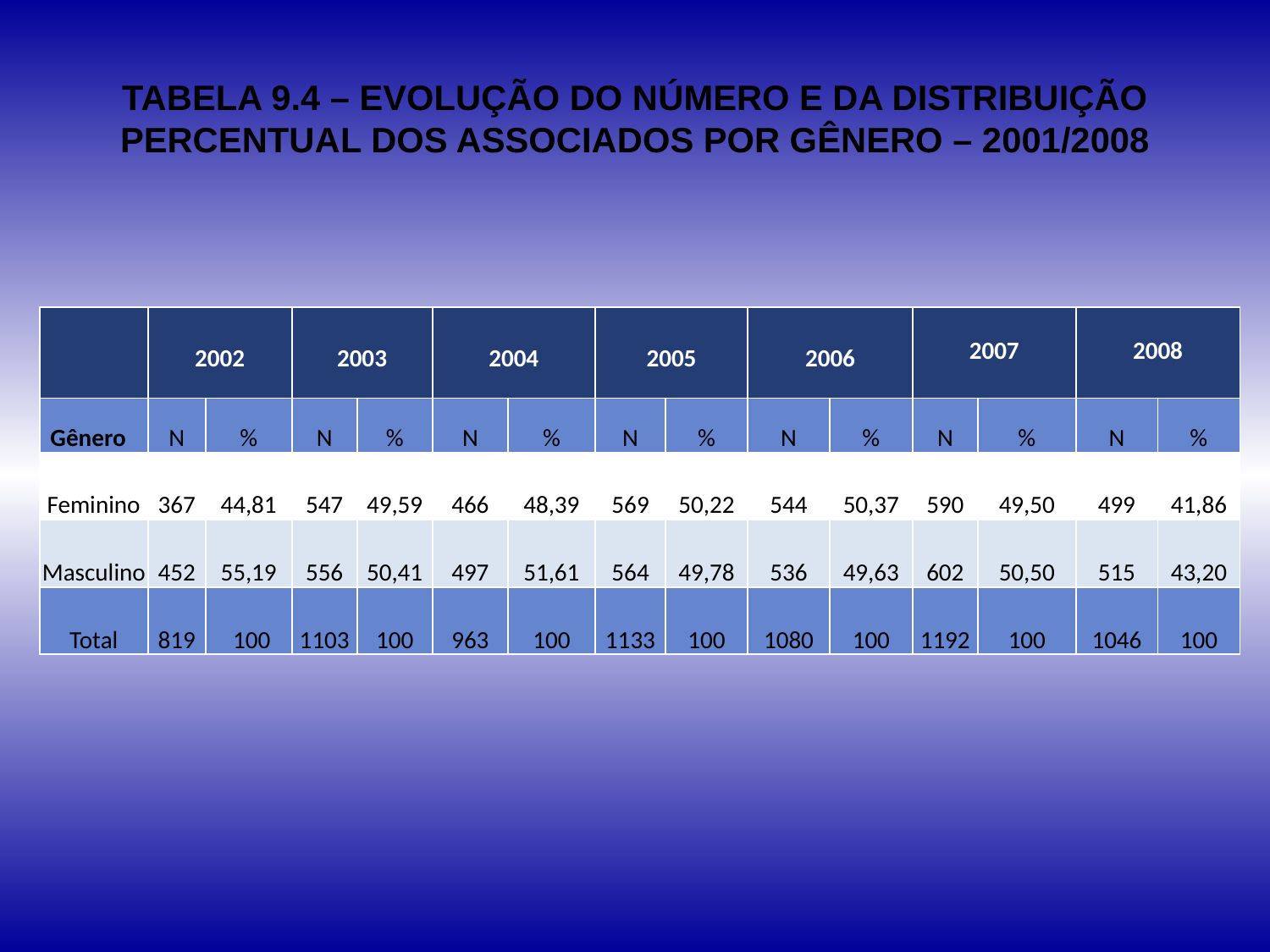

# TABELA 9.4 – EVOLUÇÃO DO NÚMERO E DA DISTRIBUIÇÃO PERCENTUAL DOS ASSOCIADOS POR GÊNERO – 2001/2008
|  | 2002 |  | 2003 |  | 2004 |  | 2005 |  | 2006 |  | 2007 |  | 2008 |  |
| --- | --- | --- | --- | --- | --- | --- | --- | --- | --- | --- | --- | --- | --- | --- |
| Gênero | N | % | N | % | N | % | N | % | N | % | N | % | N | % |
| Feminino | 367 | 44,81 | 547 | 49,59 | 466 | 48,39 | 569 | 50,22 | 544 | 50,37 | 590 | 49,50 | 499 | 41,86 |
| Masculino | 452 | 55,19 | 556 | 50,41 | 497 | 51,61 | 564 | 49,78 | 536 | 49,63 | 602 | 50,50 | 515 | 43,20 |
| Total | 819 | 100 | 1103 | 100 | 963 | 100 | 1133 | 100 | 1080 | 100 | 1192 | 100 | 1046 | 100 |